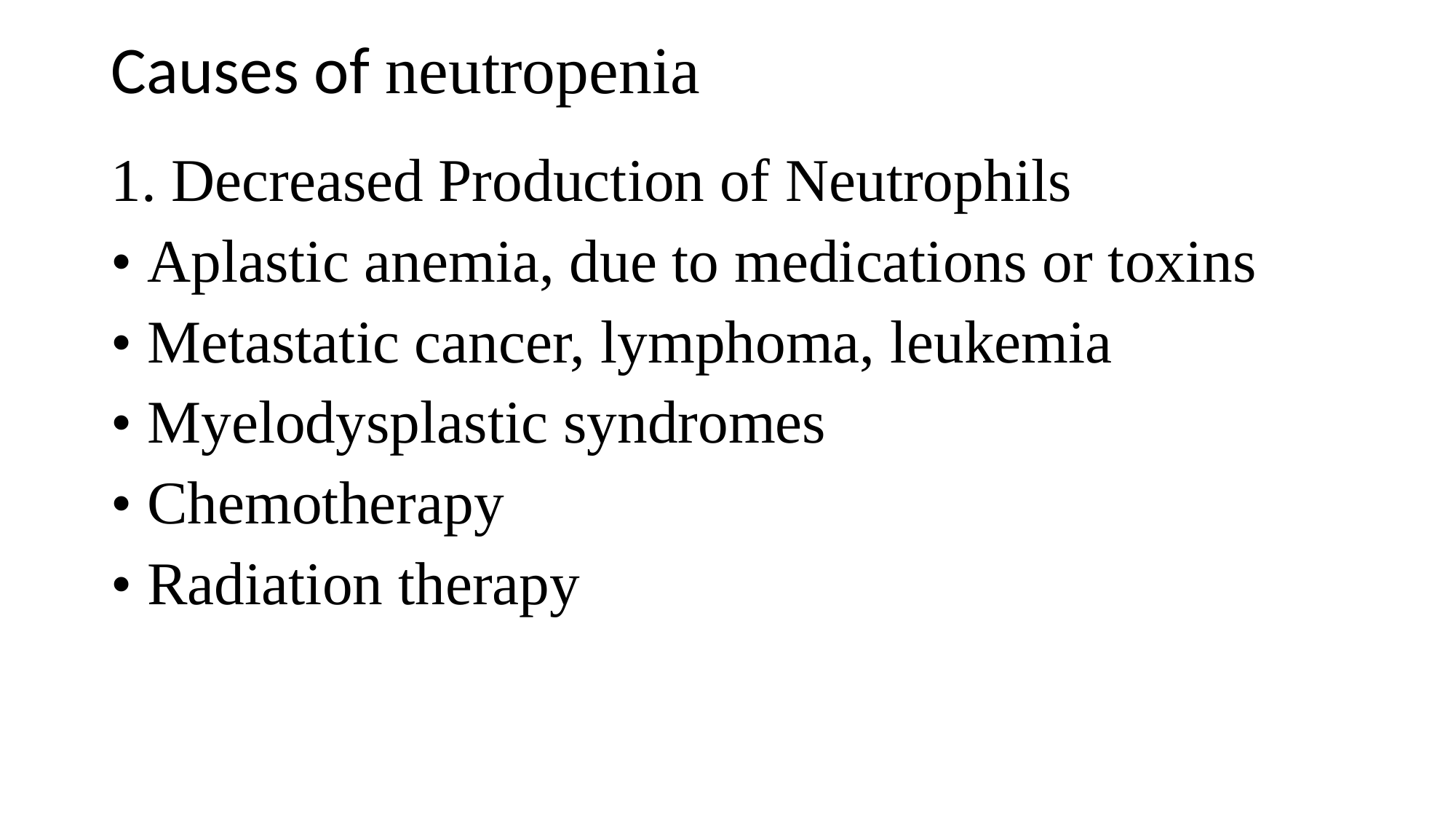

# Causes of neutropenia
1. Decreased Production of Neutrophils
• Aplastic anemia, due to medications or toxins
• Metastatic cancer, lymphoma, leukemia
• Myelodysplastic syndromes
• Chemotherapy
• Radiation therapy